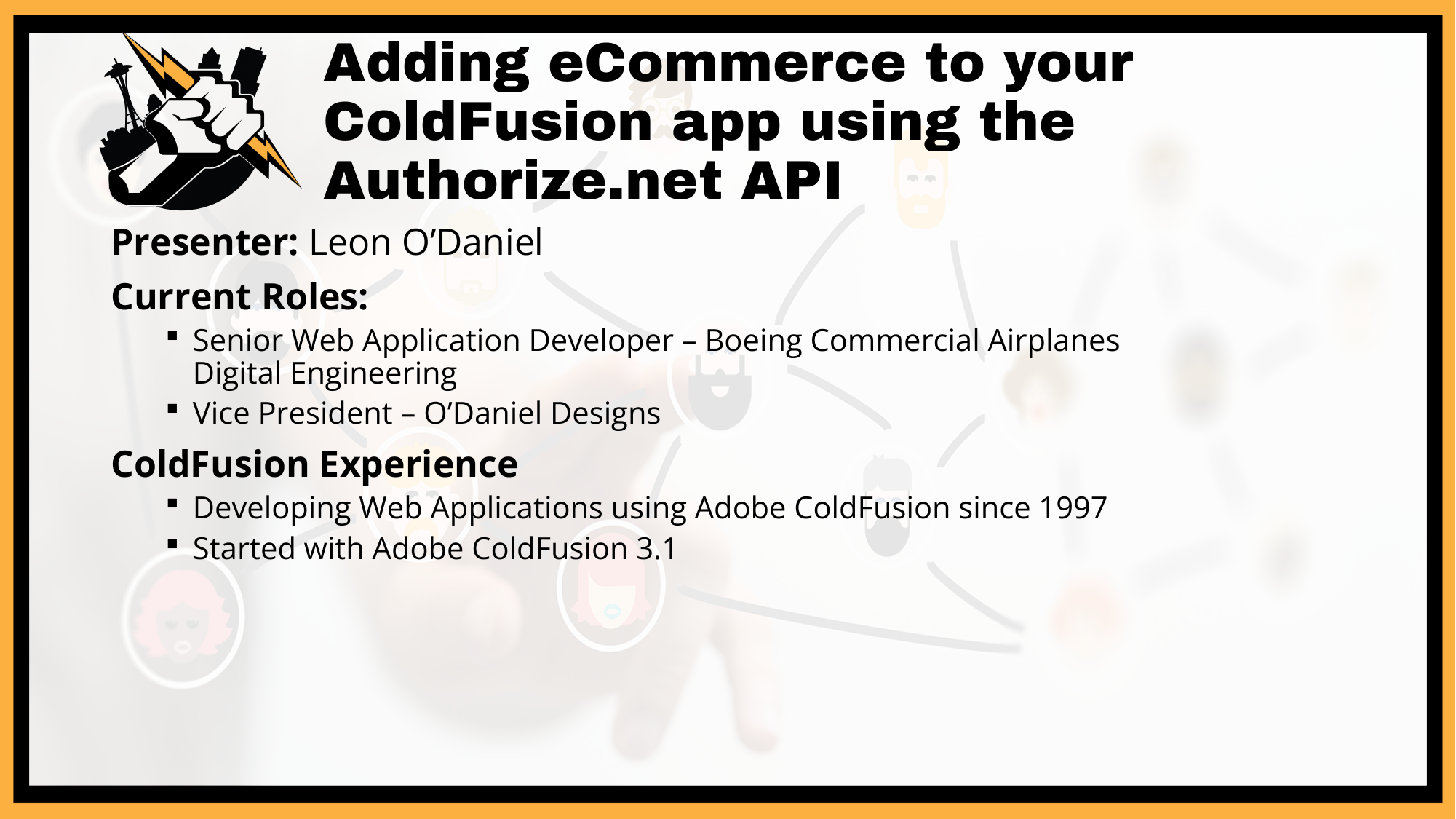

# Adding eCommerce to your ColdFusion app using the Authorize.net API
Presenter: Leon O’Daniel
Current Roles:
Senior Web Application Developer – Boeing Commercial Airplanes
Digital Engineering
Vice President – O’Daniel Designs
ColdFusion Experience
Developing Web Applications using Adobe ColdFusion since 1997
Started with Adobe ColdFusion 3.1